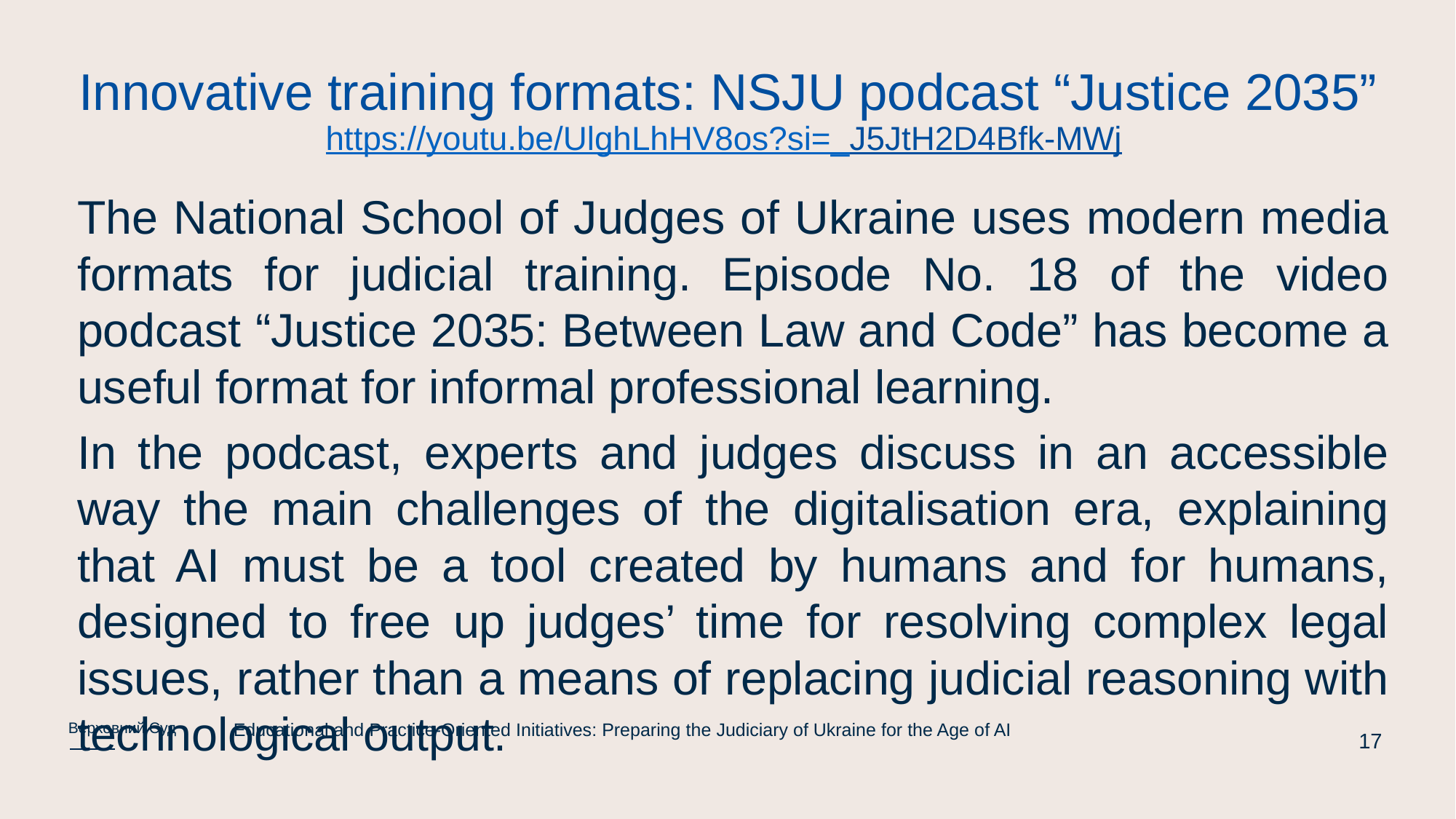

# Innovative training formats: NSJU podcast “Justice 2035” https://youtu.be/UlghLhHV8os?si=_J5JtH2D4Bfk-MWj
The National School of Judges of Ukraine uses modern media formats for judicial training. Episode No. 18 of the video podcast “Justice 2035: Between Law and Code” has become a useful format for informal professional learning.
In the podcast, experts and judges discuss in an accessible way the main challenges of the digitalisation era, explaining that AI must be a tool created by humans and for humans, designed to free up judges’ time for resolving complex legal issues, rather than a means of replacing judicial reasoning with technological output.
Educational and Practice-Oriented Initiatives: Preparing the Judiciary of Ukraine for the Age of AI
Верховний Суд
17